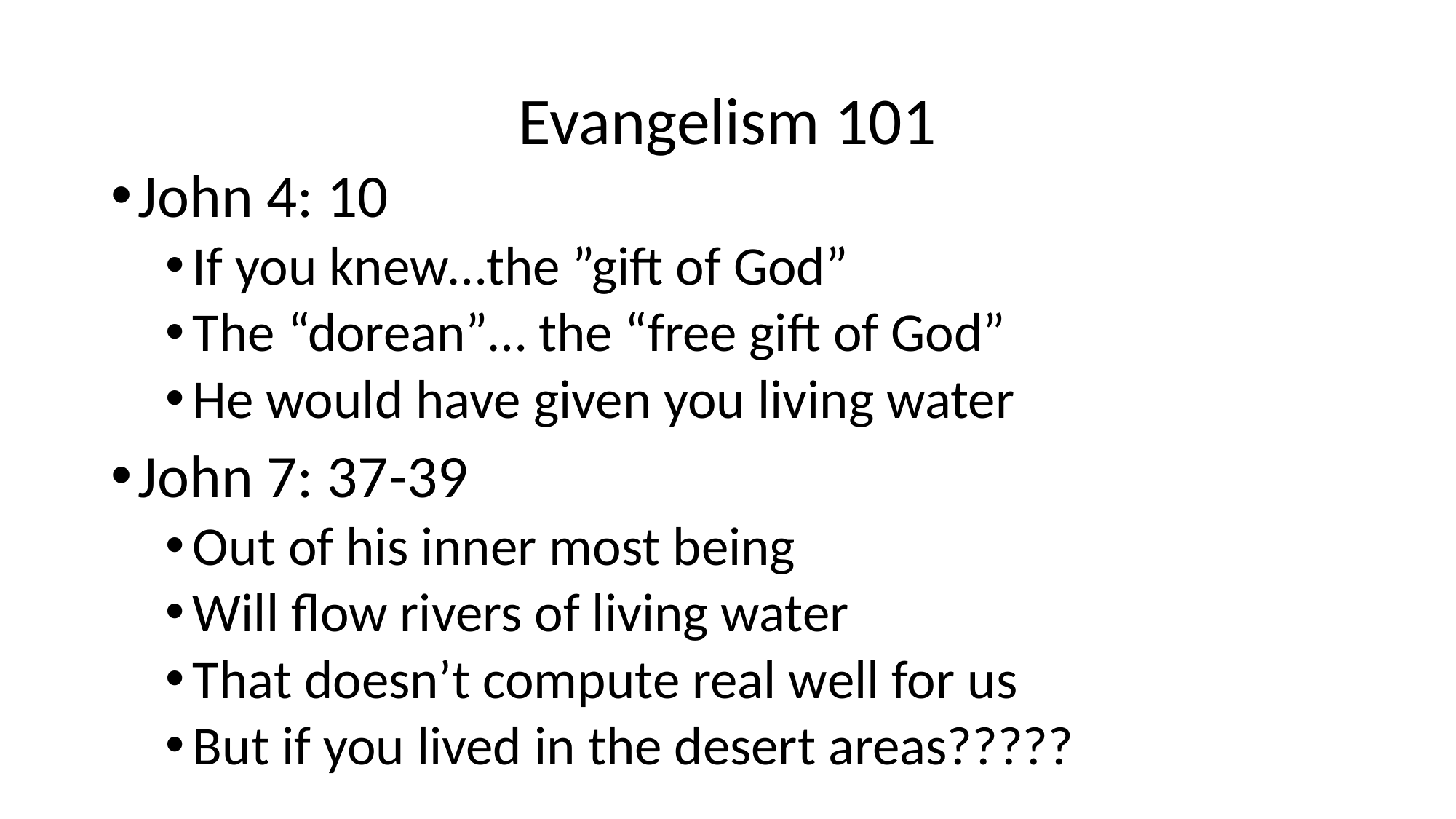

# Evangelism 101
John 4: 10
If you knew…the ”gift of God”
The “dorean”… the “free gift of God”
He would have given you living water
John 7: 37-39
Out of his inner most being
Will flow rivers of living water
That doesn’t compute real well for us
But if you lived in the desert areas?????